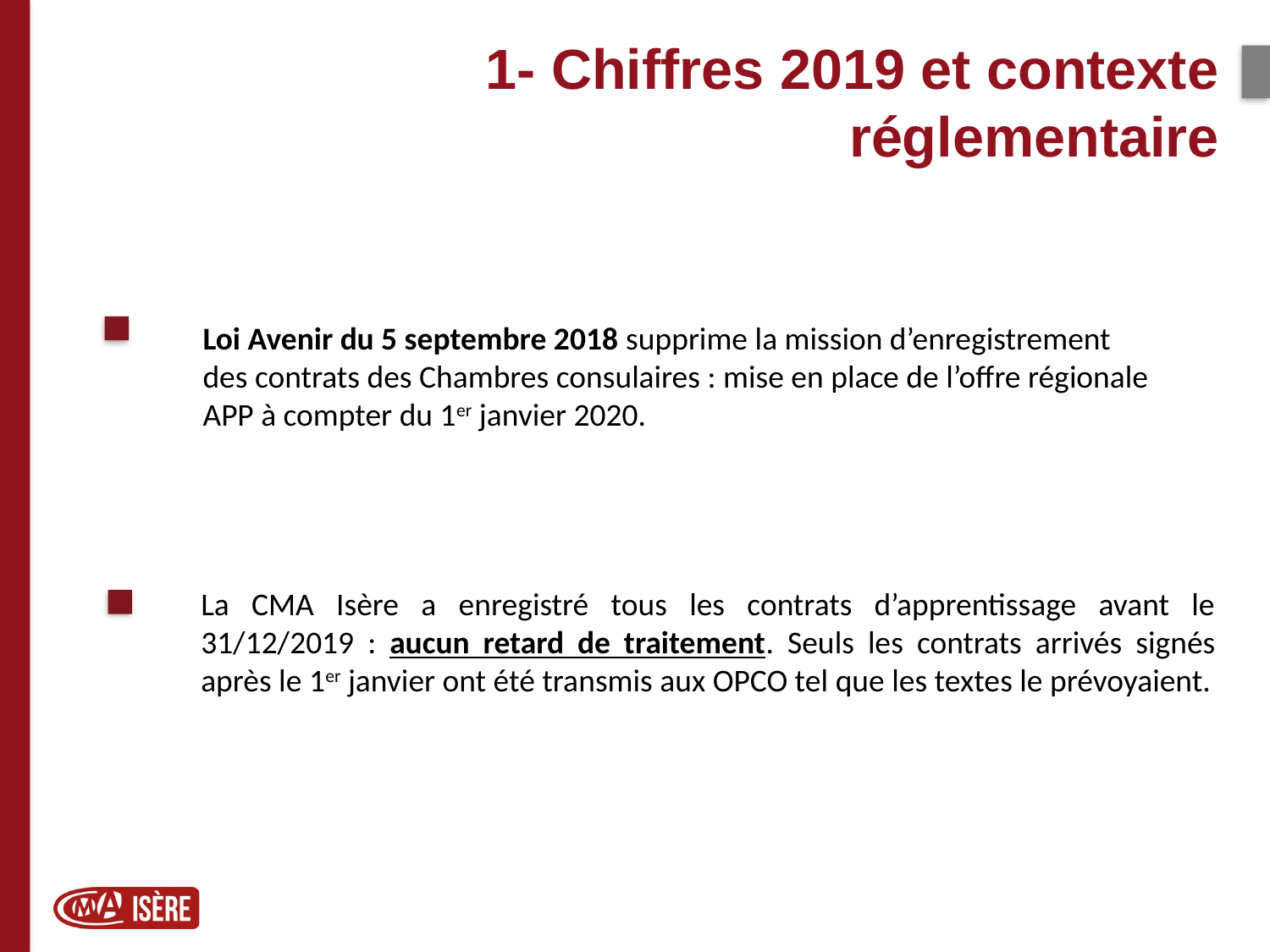

1- Chiffres 2019 et contexte réglementaire

Loi Avenir du 5 septembre 2018 supprime la mission d’enregistrement
des contrats des Chambres consulaires : mise en place de l’offre régionale
APP à compter du 1er janvier 2020.

La CMA Isère a enregistré tous les contrats d’apprentissage avant le 31/12/2019 : aucun retard de traitement. Seuls les contrats arrivés signés après le 1er janvier ont été transmis aux OPCO tel que les textes le prévoyaient.